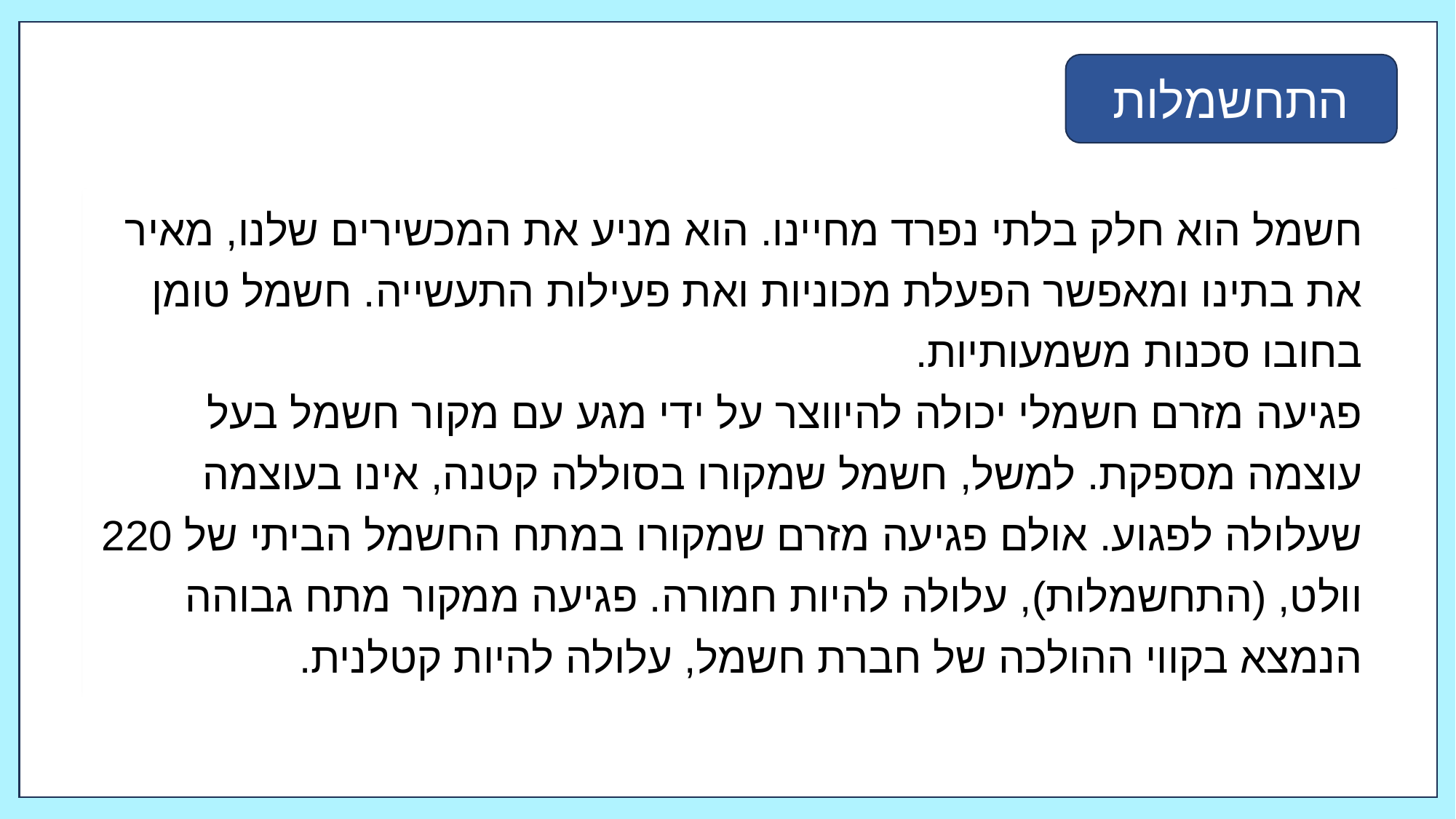

התחשמלות
חשמל הוא חלק בלתי נפרד מחיינו. הוא מניע את המכשירים שלנו, מאיר את בתינו ומאפשר הפעלת מכוניות ואת פעילות התעשייה. חשמל טומן בחובו סכנות משמעותיות.
פגיעה מזרם חשמלי יכולה להיווצר על ידי מגע עם מקור חשמל בעל עוצמה מספקת. למשל, חשמל שמקורו בסוללה קטנה, אינו בעוצמה שעלולה לפגוע. אולם פגיעה מזרם שמקורו במתח החשמל הביתי של 220 וולט, (התחשמלות), עלולה להיות חמורה. פגיעה ממקור מתח גבוהה הנמצא בקווי ההולכה של חברת חשמל, עלולה להיות קטלנית.